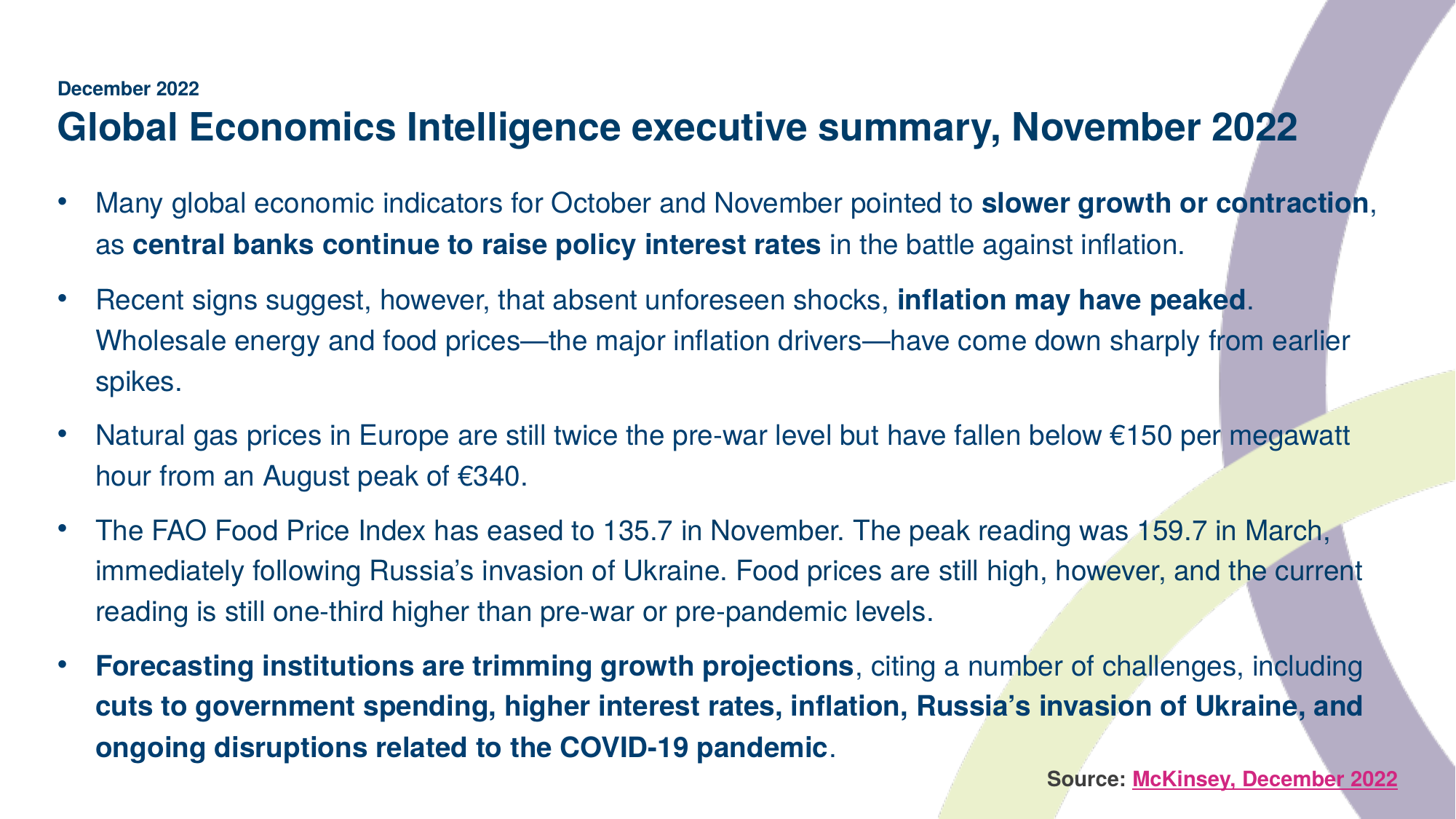

# December 2022 Global Economics Intelligence executive summary, November 2022
Many global economic indicators for October and November pointed to slower growth or contraction, as central banks continue to raise policy interest rates in the battle against inflation.
Recent signs suggest, however, that absent unforeseen shocks, inflation may have peaked. Wholesale energy and food prices—the major inflation drivers—have come down sharply from earlier spikes.
Natural gas prices in Europe are still twice the pre-war level but have fallen below €150 per megawatt hour from an August peak of €340.
The FAO Food Price Index has eased to 135.7 in November. The peak reading was 159.7 in March, immediately following Russia’s invasion of Ukraine. Food prices are still high, however, and the current reading is still one-third higher than pre-war or pre-pandemic levels.
Forecasting institutions are trimming growth projections, citing a number of challenges, including cuts to government spending, higher interest rates, inflation, Russia’s invasion of Ukraine, and ongoing disruptions related to the COVID-19 pandemic.

Source: McKinsey, December 2022